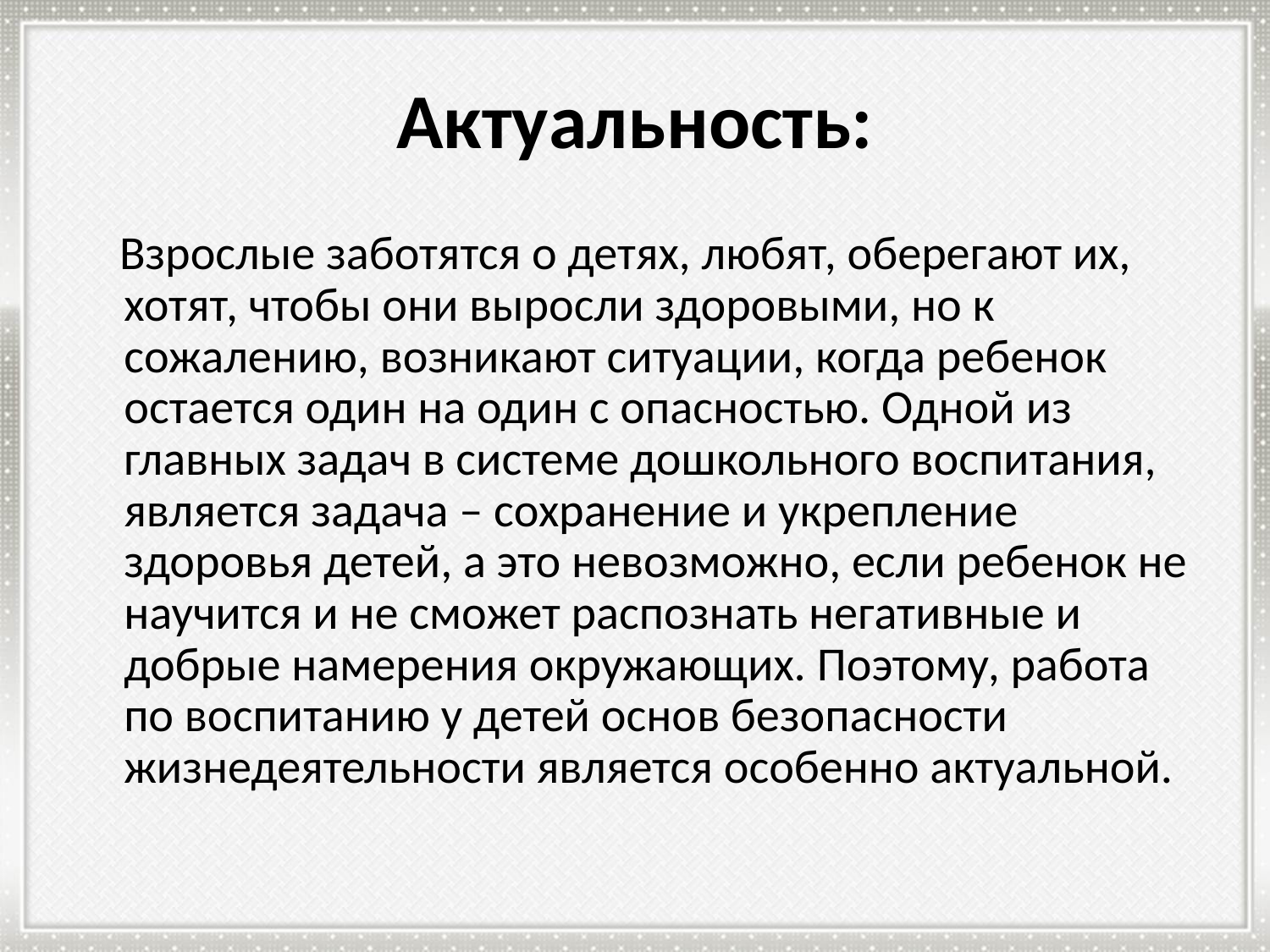

# Актуальность:
    Взрослые заботятся о детях, любят, оберегают их, хотят, чтобы они выросли здоровыми, но к сожалению, возникают ситуации, когда ребенок остается один на один с опасностью. Одной из главных задач в системе дошкольного воспитания, является задача – сохранение и укрепление здоровья детей, а это невозможно, если ребенок не научится и не сможет распознать негативные и добрые намерения окружающих. Поэтому, работа по воспитанию у детей основ безопасности жизнедеятельности является особенно актуальной.